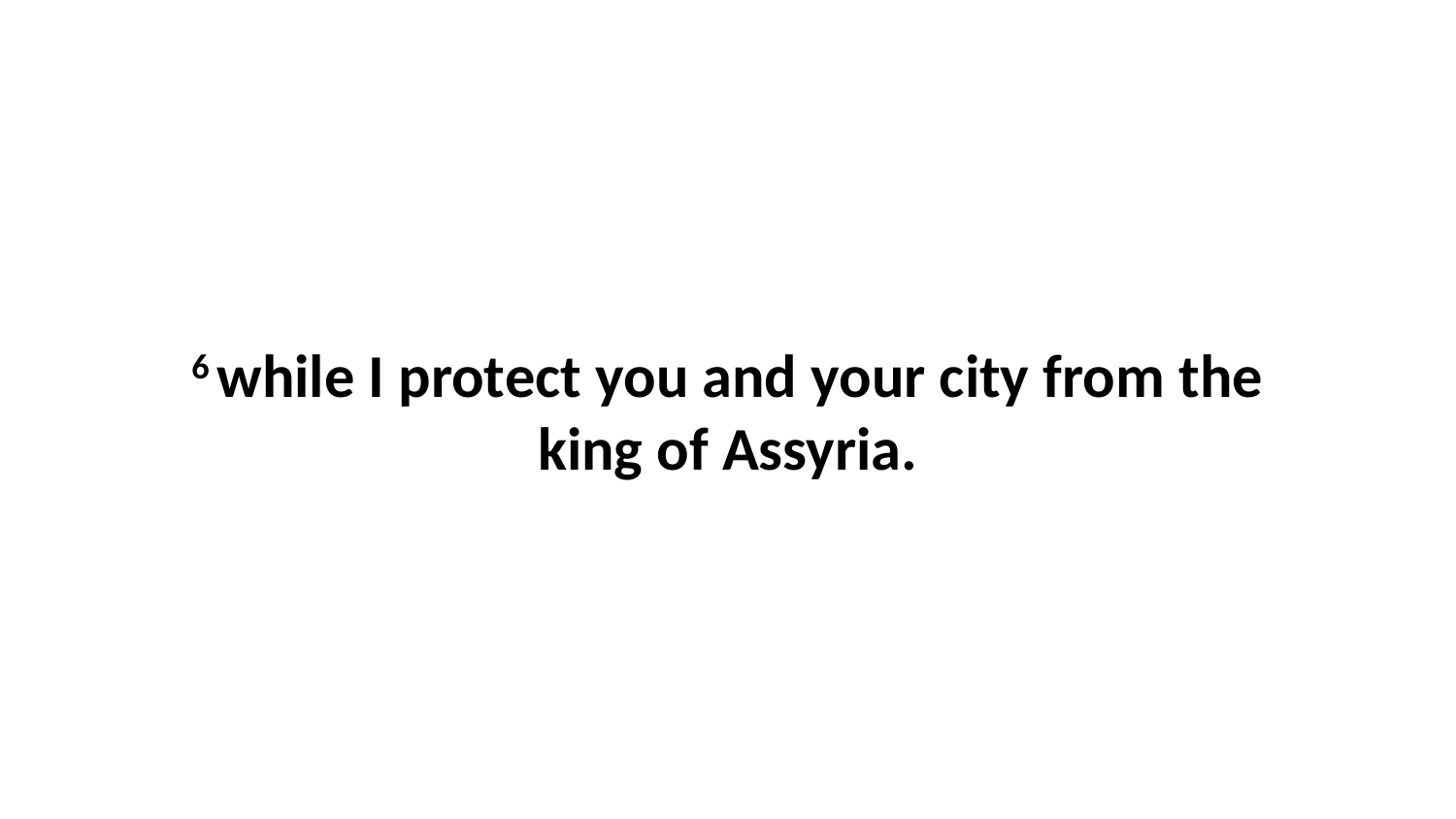

6 while I protect you and your city from the king of Assyria.